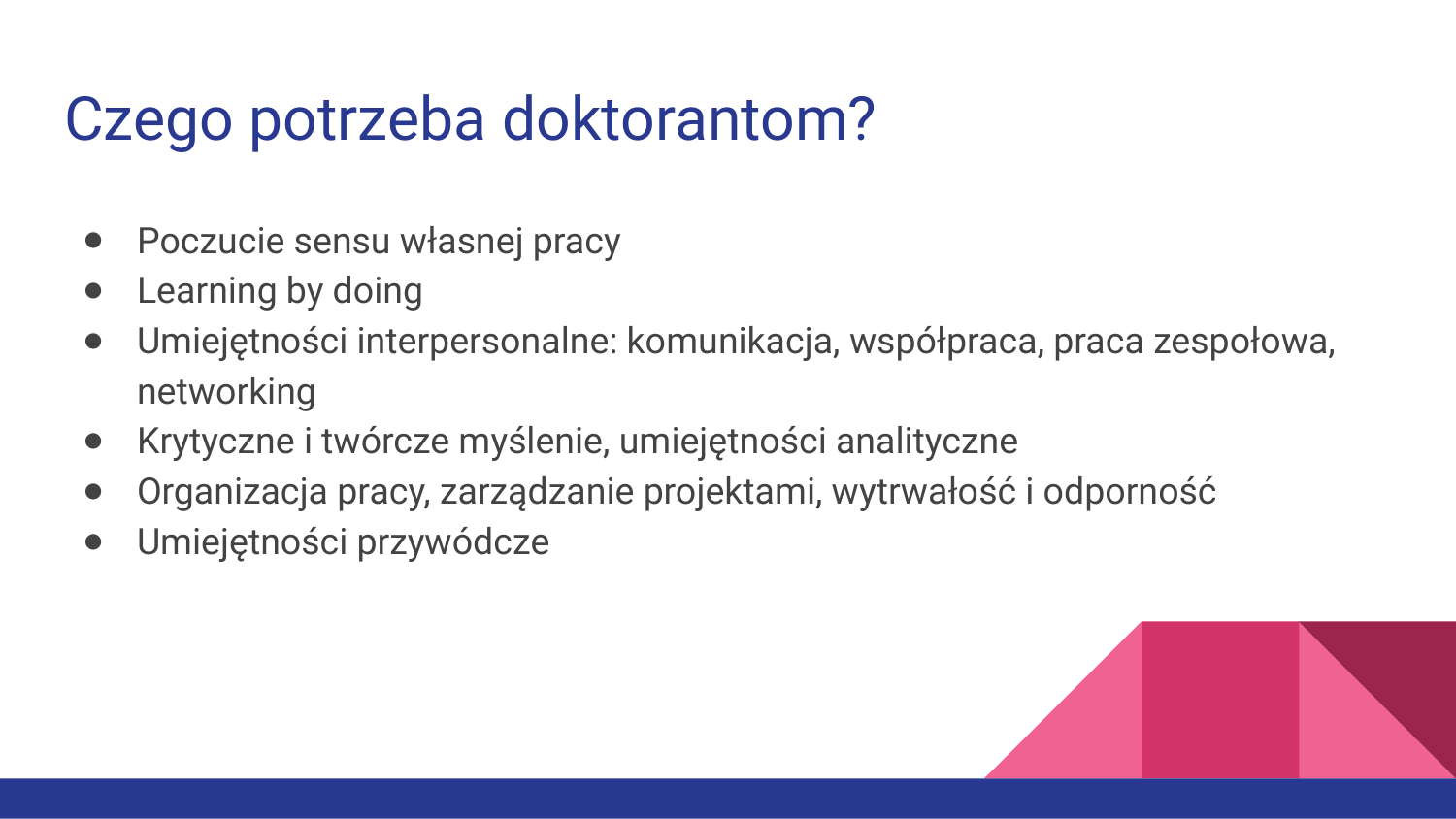

# Czego potrzeba doktorantom?
Poczucie sensu własnej pracy
Learning by doing
Umiejętności interpersonalne: komunikacja, współpraca, praca zespołowa, networking
Krytyczne i twórcze myślenie, umiejętności analityczne
Organizacja pracy, zarządzanie projektami, wytrwałość i odporność
Umiejętności przywódcze